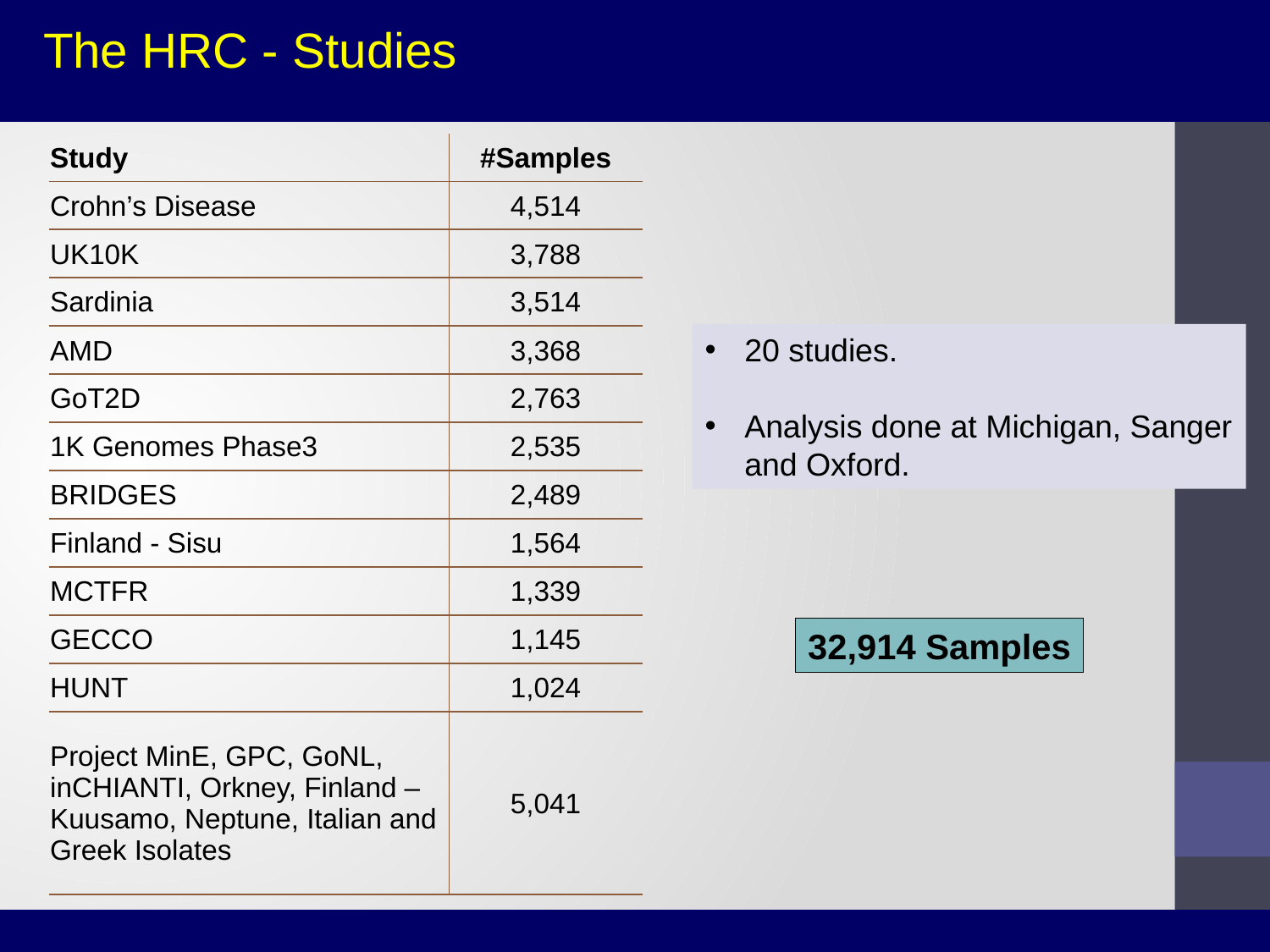

The HRC - Studies
| Study | #Samples |
| --- | --- |
| Crohn’s Disease | 4,514 |
| UK10K | 3,788 |
| Sardinia | 3,514 |
| AMD | 3,368 |
| GoT2D | 2,763 |
| 1K Genomes Phase3 | 2,535 |
| BRIDGES | 2,489 |
| Finland - Sisu | 1,564 |
| MCTFR | 1,339 |
| GECCO | 1,145 |
| HUNT | 1,024 |
| Project MinE, GPC, GoNL, inCHIANTI, Orkney, Finland – Kuusamo, Neptune, Italian and Greek Isolates | 5,041 |
20 studies.

Analysis done at Michigan, Sanger and Oxford.
32,914 Samples